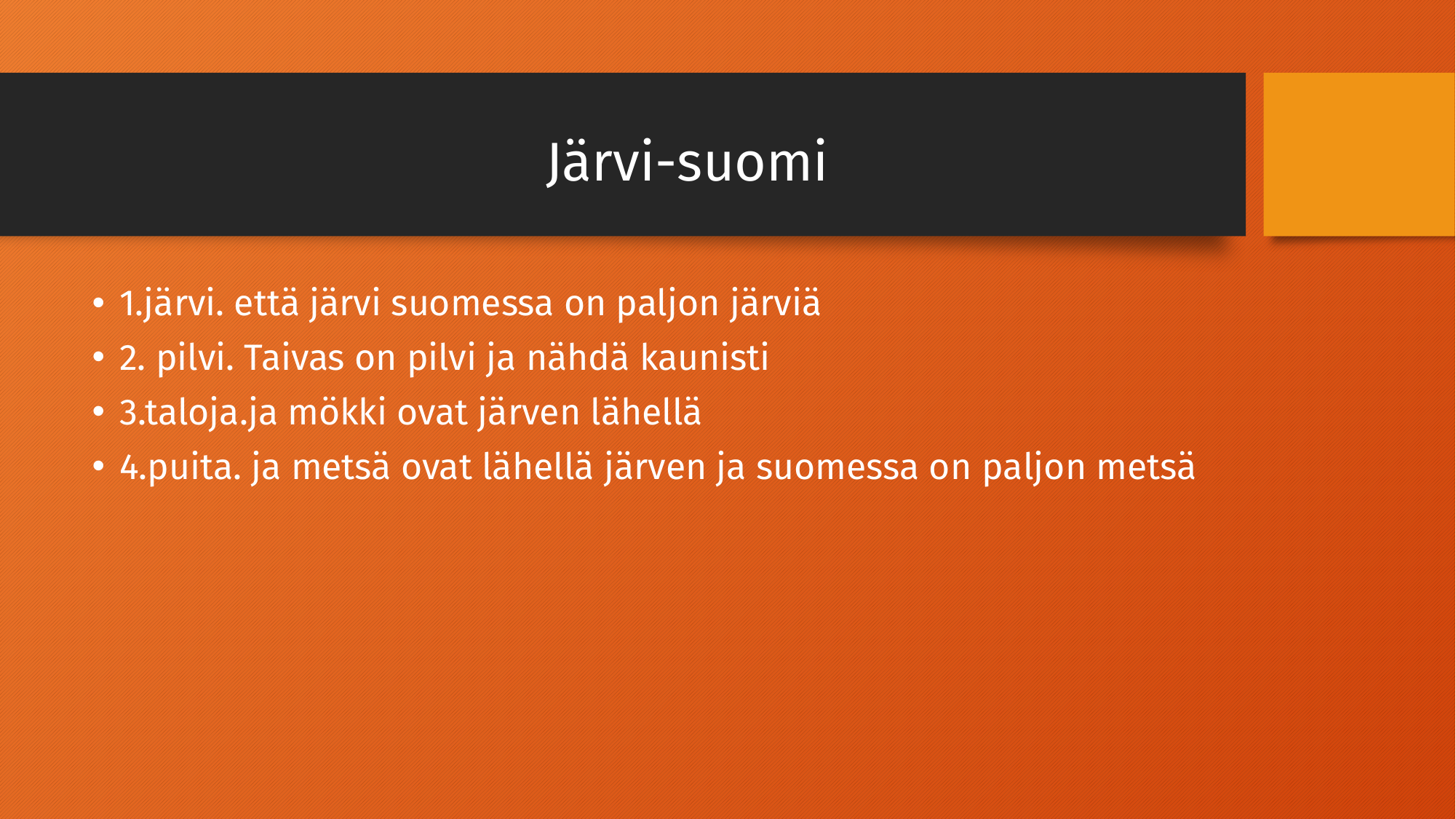

# Järvi-suomi
1.järvi. että järvi suomessa on paljon järviä
2. pilvi. Taivas on pilvi ja nähdä kaunisti
3.taloja.ja mökki ovat järven lähellä
4.puita. ja metsä ovat lähellä järven ja suomessa on paljon metsä